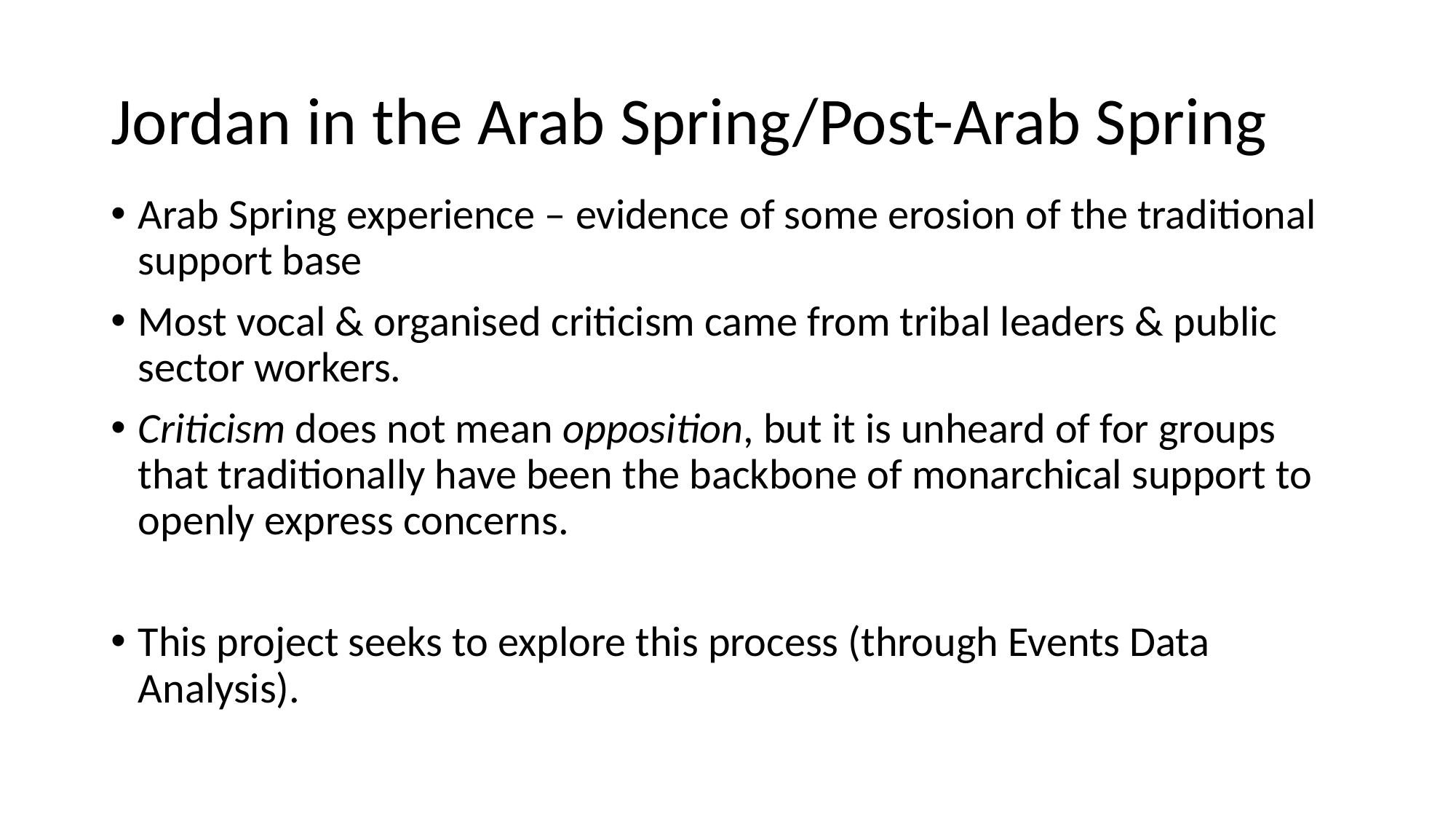

# Jordan in the Arab Spring/Post-Arab Spring
Arab Spring experience – evidence of some erosion of the traditional support base
Most vocal & organised criticism came from tribal leaders & public sector workers.
Criticism does not mean opposition, but it is unheard of for groups that traditionally have been the backbone of monarchical support to openly express concerns.

This project seeks to explore this process (through Events Data Analysis).